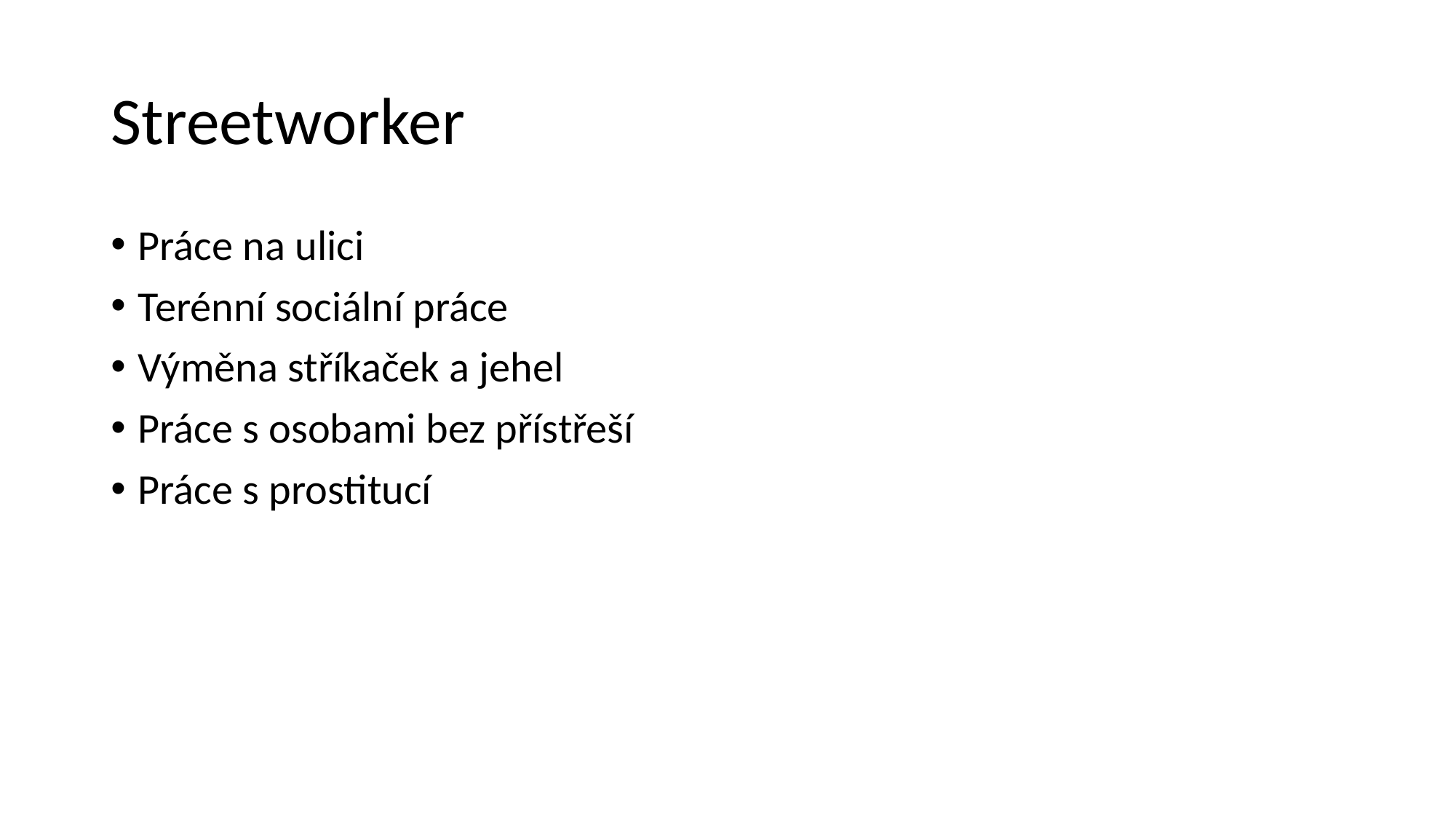

# Streetworker
Práce na ulici
Terénní sociální práce
Výměna stříkaček a jehel
Práce s osobami bez přístřeší
Práce s prostitucí